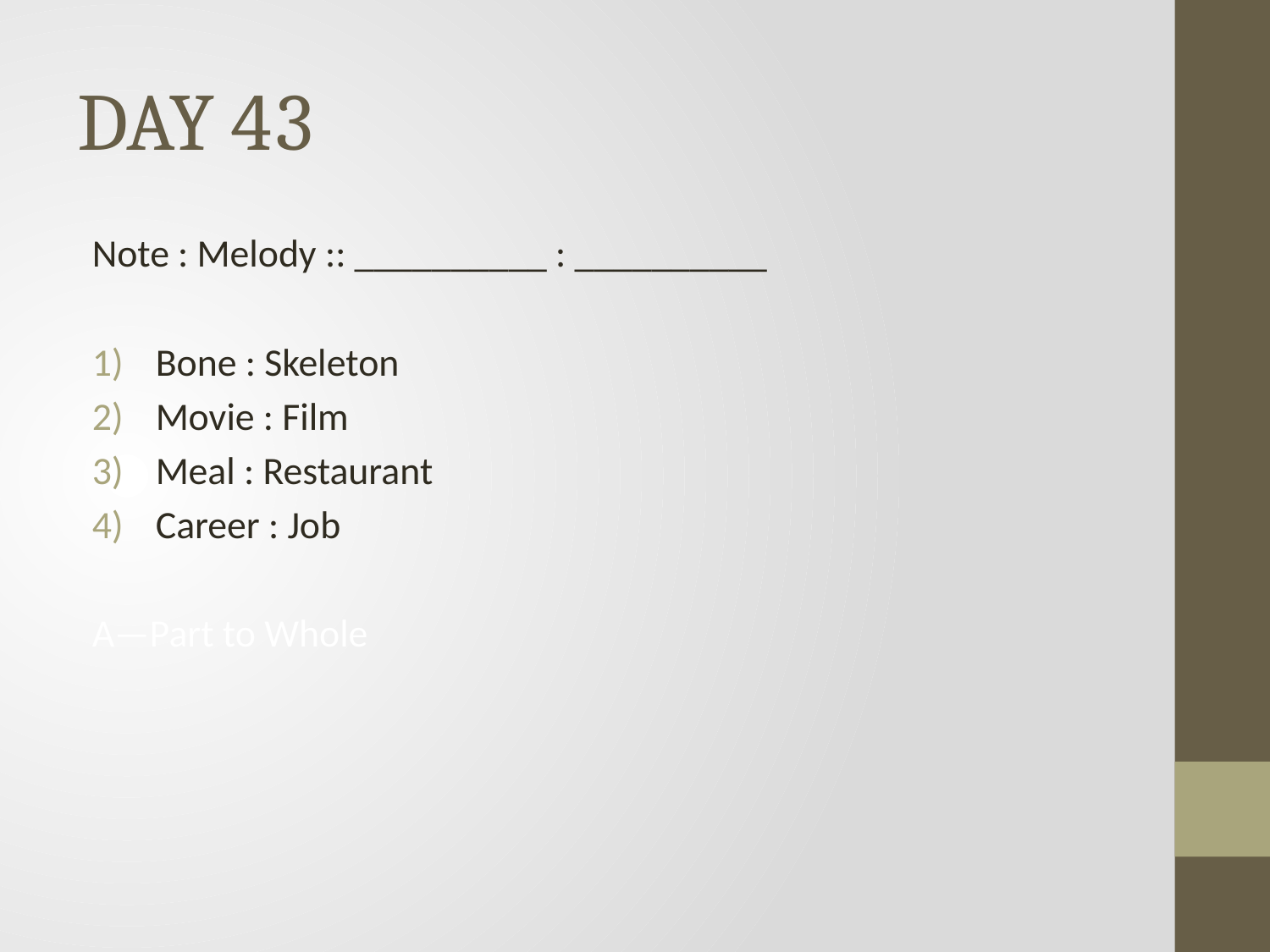

# DAY 43
Note : Melody :: __________ : __________

Bone : Skeleton
Movie : Film
Meal : Restaurant
Career : Job

A—Part to Whole